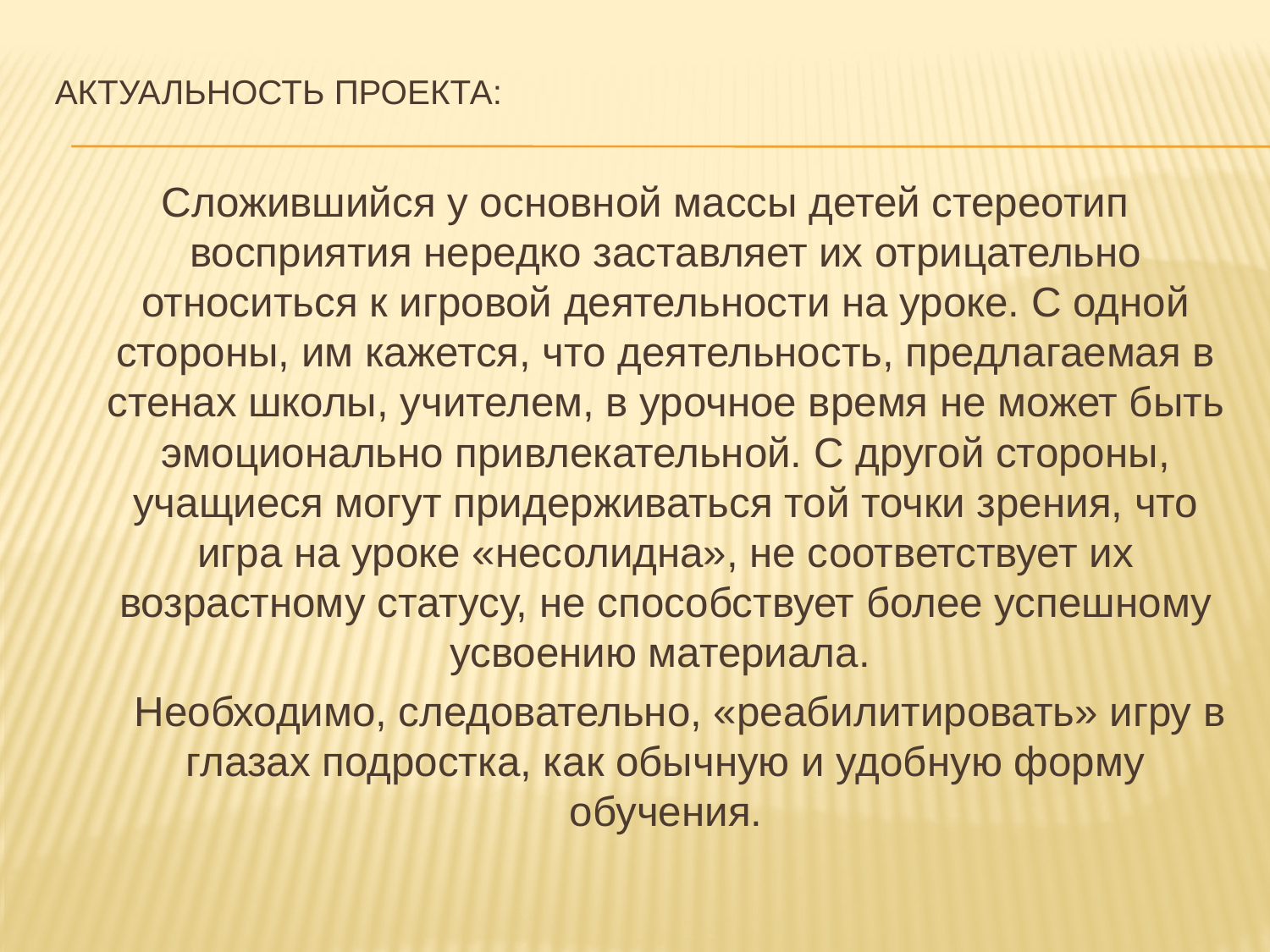

# Актуальность проекта:
Сложившийся у основной массы детей стереотип восприятия нередко заставляет их отрицательно относиться к игровой деятельности на уроке. С одной стороны, им кажется, что деятельность, предлагаемая в стенах школы, учителем, в урочное время не может быть эмоционально привлекательной. С другой стороны, учащиеся могут придерживаться той точки зрения, что игра на уроке «несолидна», не соответствует их возрастному статусу, не способствует более успешному усвоению материала.
      Необходимо, следовательно, «реабилитировать» игру в глазах подростка, как обычную и удобную форму обучения.